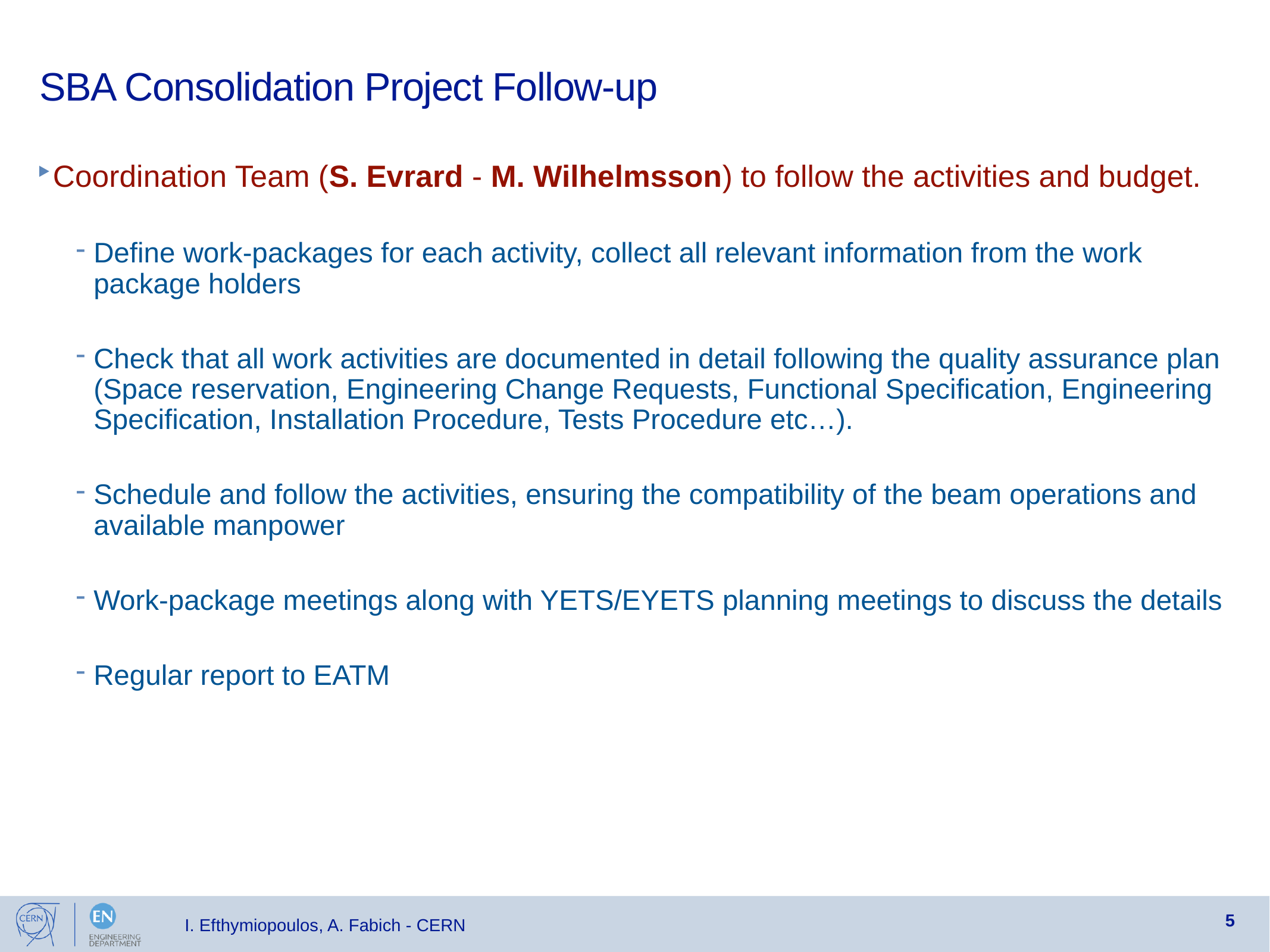

# SBA Consolidation Project Follow-up
Coordination Team (S. Evrard - M. Wilhelmsson) to follow the activities and budget.
Define work-packages for each activity, collect all relevant information from the work package holders
Check that all work activities are documented in detail following the quality assurance plan (Space reservation, Engineering Change Requests, Functional Specification, Engineering Specification, Installation Procedure, Tests Procedure etc…).
Schedule and follow the activities, ensuring the compatibility of the beam operations and available manpower
Work-package meetings along with YETS/EYETS planning meetings to discuss the details
Regular report to EATM
5